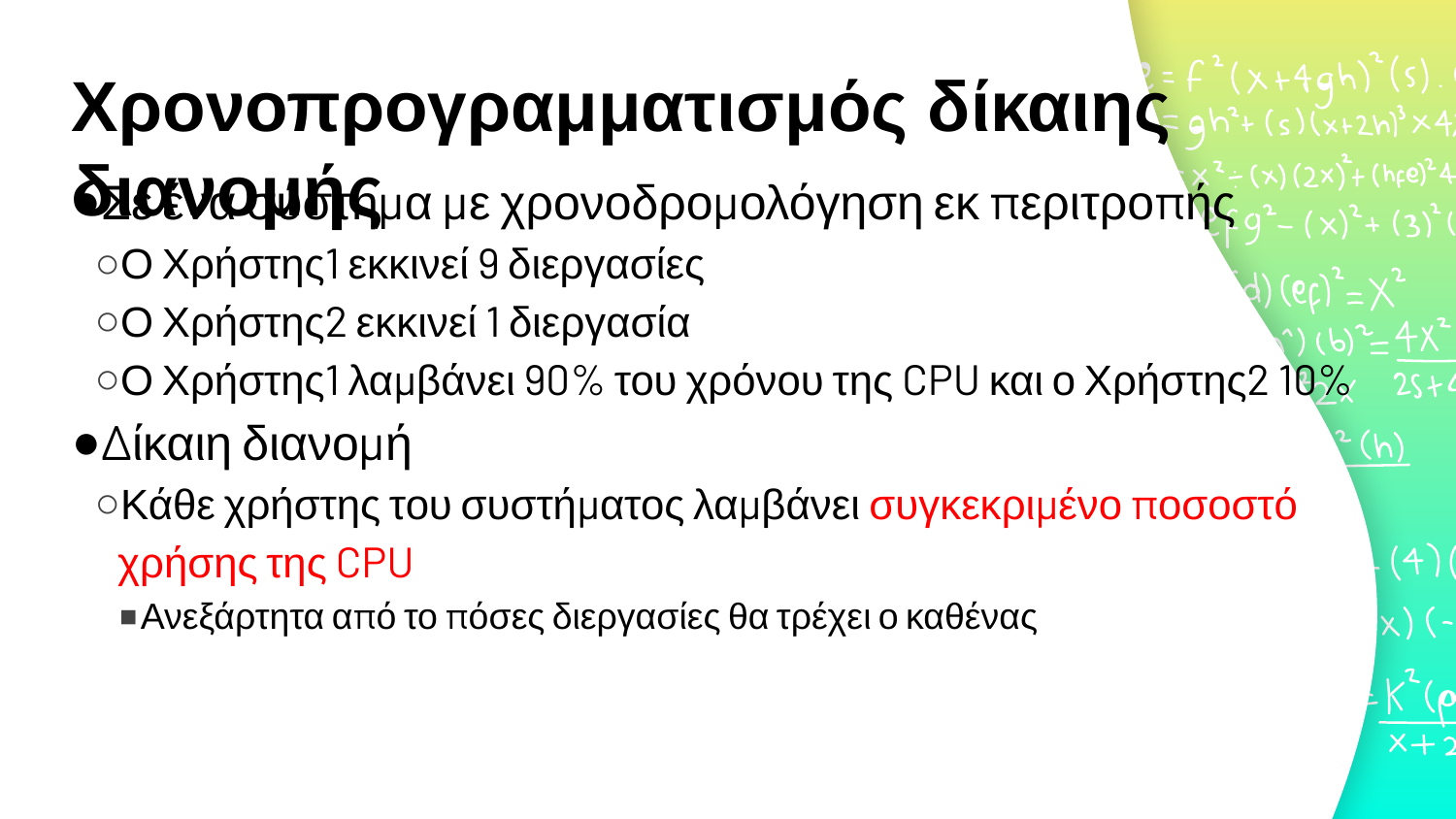

# Χρονοπρογραμματισμός δίκαιης διανομής
Σε ένα σύστημα με χρονοδρομολόγηση εκ περιτροπής
Ο Χρήστης1 εκκινεί 9 διεργασίες
Ο Χρήστης2 εκκινεί 1 διεργασία
Ο Χρήστης1 λαμβάνει 90% του χρόνου της CPU και ο Χρήστης2 10%
Δίκαιη διανομή
Κάθε χρήστης του συστήματος λαμβάνει συγκεκριμένο ποσοστό χρήσης της CPU
Ανεξάρτητα από το πόσες διεργασίες θα τρέχει ο καθένας